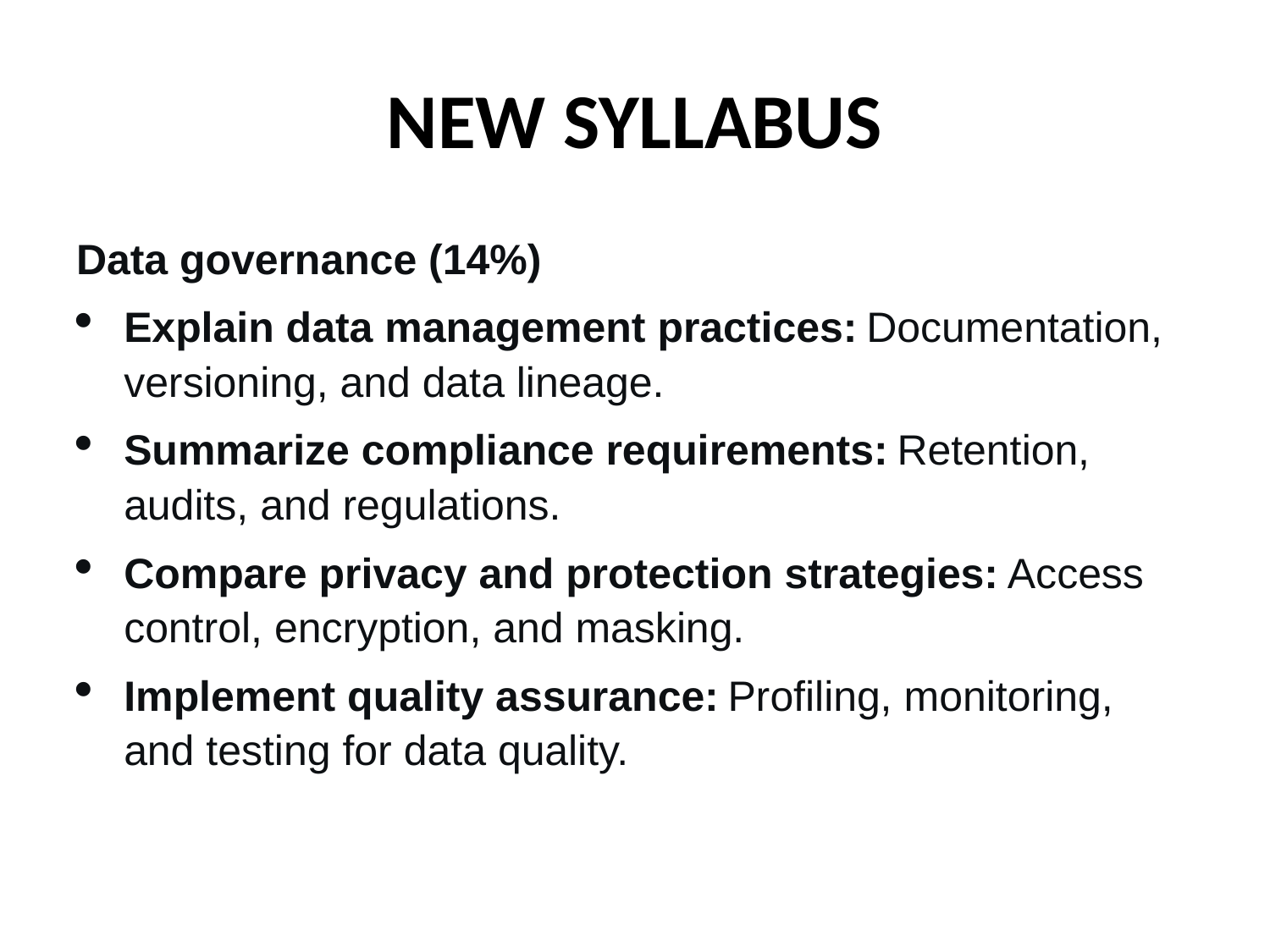

# NEW SYLLABUS
Data governance (14%)
Explain data management practices: Documentation, versioning, and data lineage.
Summarize compliance requirements: Retention, audits, and regulations.
Compare privacy and protection strategies: Access control, encryption, and masking.
Implement quality assurance: Profiling, monitoring, and testing for data quality.